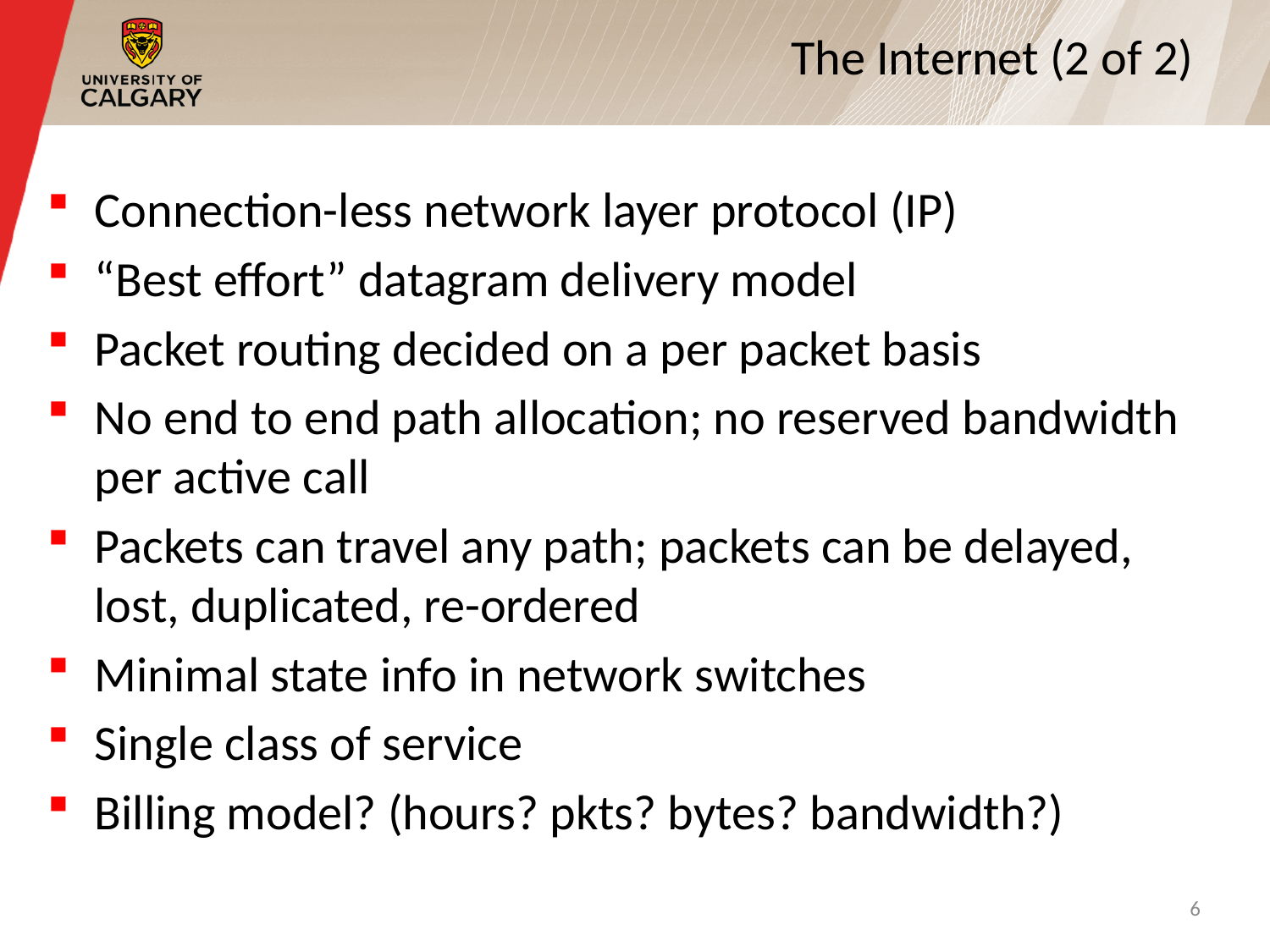

# The Internet (2 of 2)
Connection-less network layer protocol (IP)
“Best effort” datagram delivery model
Packet routing decided on a per packet basis
No end to end path allocation; no reserved bandwidth per active call
Packets can travel any path; packets can be delayed, lost, duplicated, re-ordered
Minimal state info in network switches
Single class of service
Billing model? (hours? pkts? bytes? bandwidth?)
6